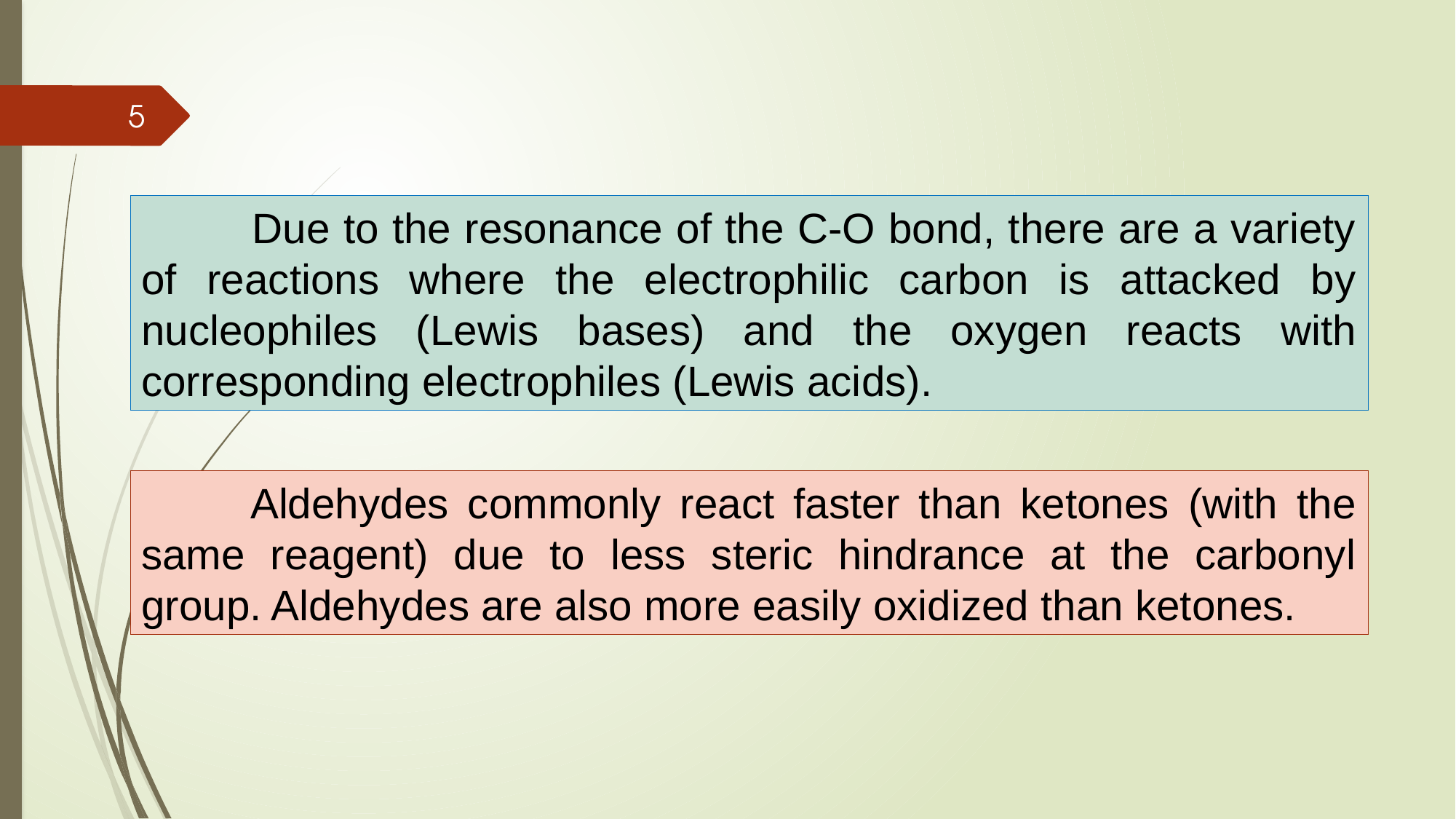

5
 	Due to the resonance of the C-O bond, there are a variety of reactions where the electrophilic carbon is attacked by nucleophiles (Lewis bases) and the oxygen reacts with corresponding electrophiles (Lewis acids).
	Aldehydes commonly react faster than ketones (with the same reagent) due to less steric hindrance at the carbonyl group. Aldehydes are also more easily oxidized than ketones.